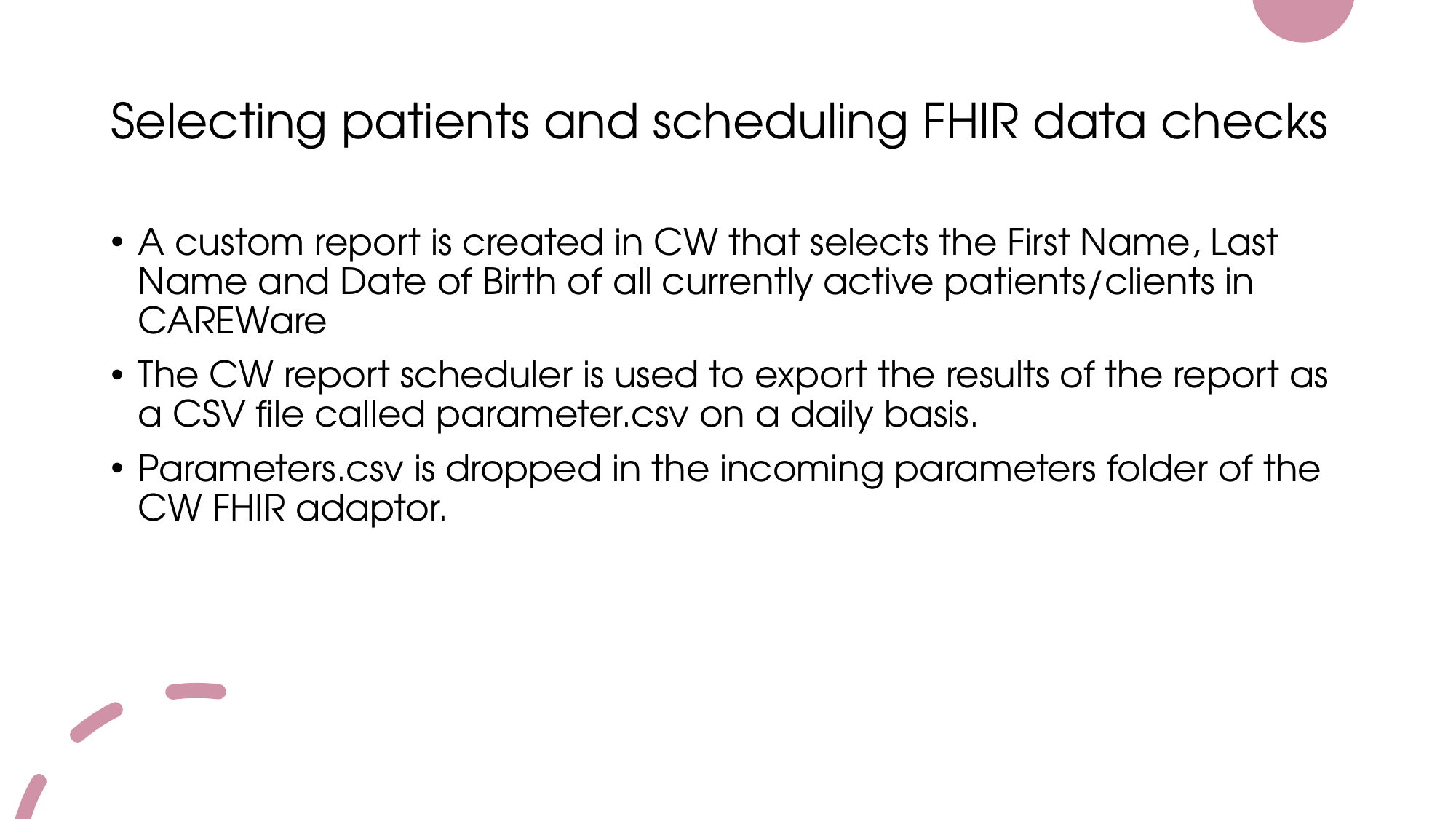

# Selecting patients and scheduling FHIR data checks
A custom report is created in CW that selects the First Name, Last Name and Date of Birth of all currently active patients/clients in CAREWare
The CW report scheduler is used to export the results of the report as a CSV file called parameter.csv on a daily basis.
Parameters.csv is dropped in the incoming parameters folder of the CW FHIR adaptor.